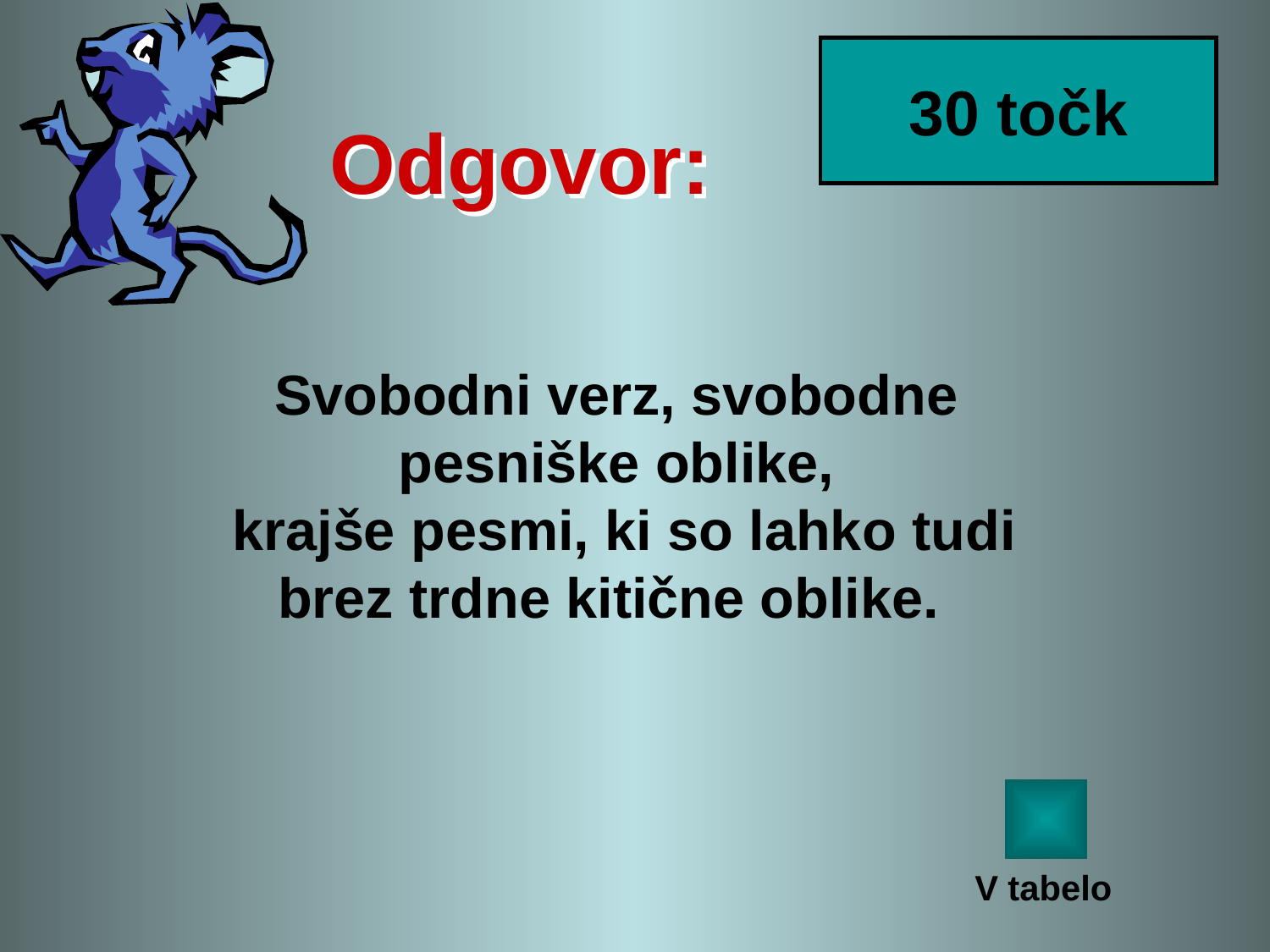

30 točk
# Odgovor:
Svobodni verz, svobodne pesniške oblike,
 krajše pesmi, ki so lahko tudi brez trdne kitične oblike.

V tabelo